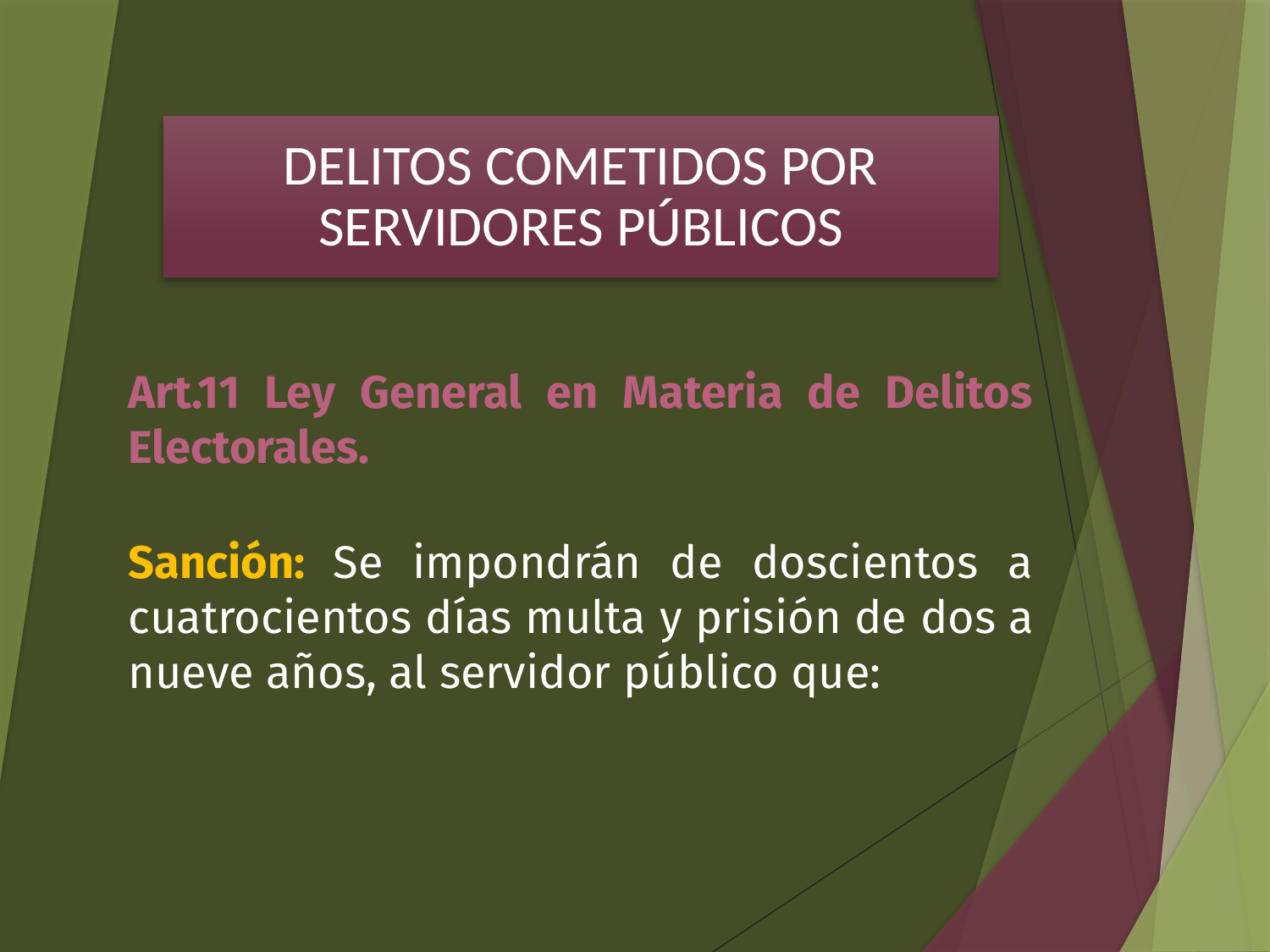

DELITOS COMETIDOS POR SERVIDORES PÚBLICOS
Art.11 Ley General en Materia de Delitos Electorales.

Sanción: Se impondrán de doscientos a cuatrocientos días multa y prisión de dos a nueve años, al servidor público que: